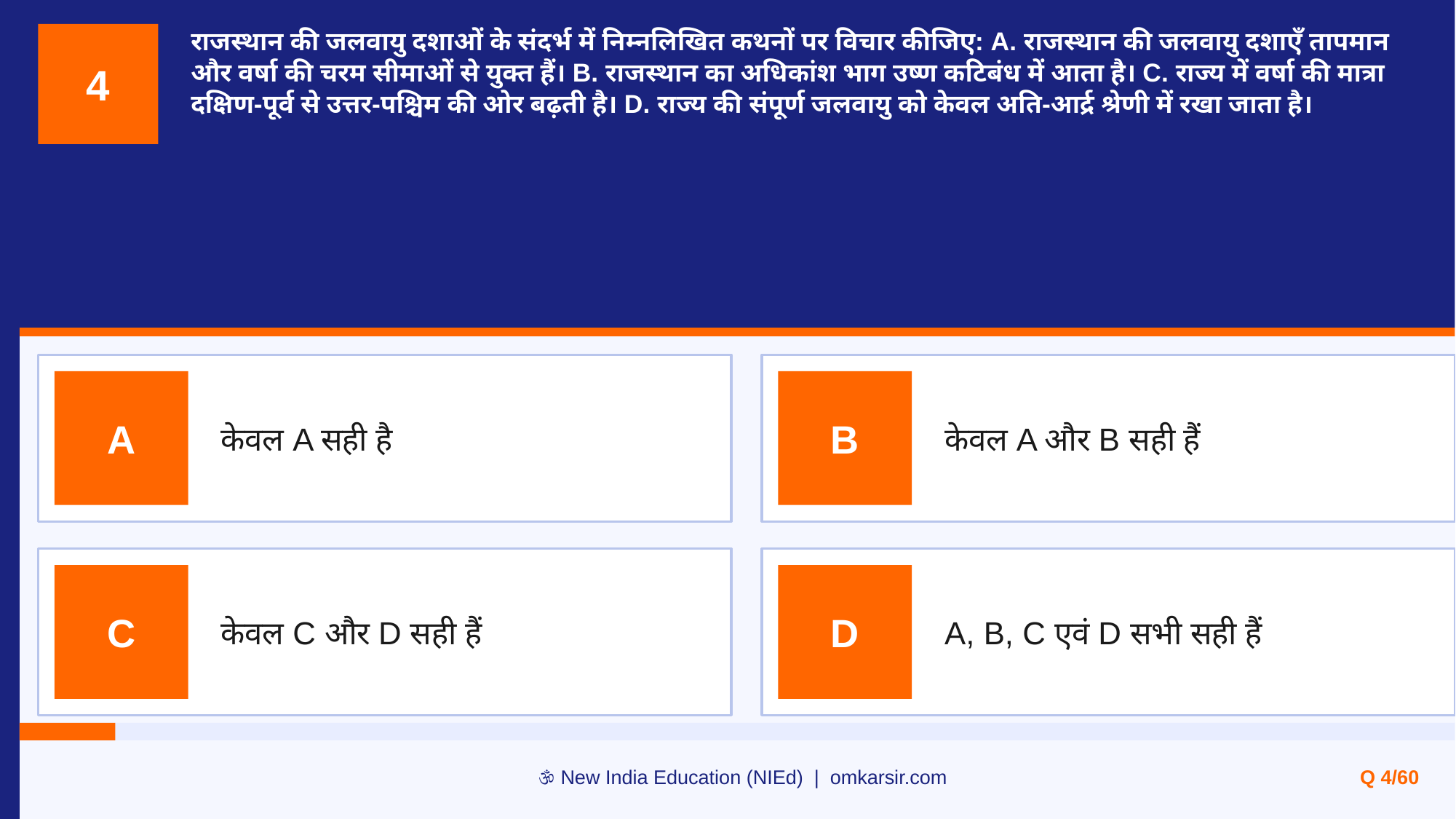

राजस्थान की जलवायु दशाओं के संदर्भ में निम्नलिखित कथनों पर विचार कीजिए: A. राजस्थान की जलवायु दशाएँ तापमान और वर्षा की चरम सीमाओं से युक्त हैं। B. राजस्थान का अधिकांश भाग उष्ण कटिबंध में आता है। C. राज्य में वर्षा की मात्रा दक्षिण-पूर्व से उत्तर-पश्चिम की ओर बढ़ती है। D. राज्य की संपूर्ण जलवायु को केवल अति-आर्द्र श्रेणी में रखा जाता है।
4

केवल A सही है
केवल A और B सही हैं
A
B

केवल C और D सही हैं
A, B, C एवं D सभी सही हैं
C
D

🕉️ New India Education (NIEd)  |  omkarsir.com
Q 4/60